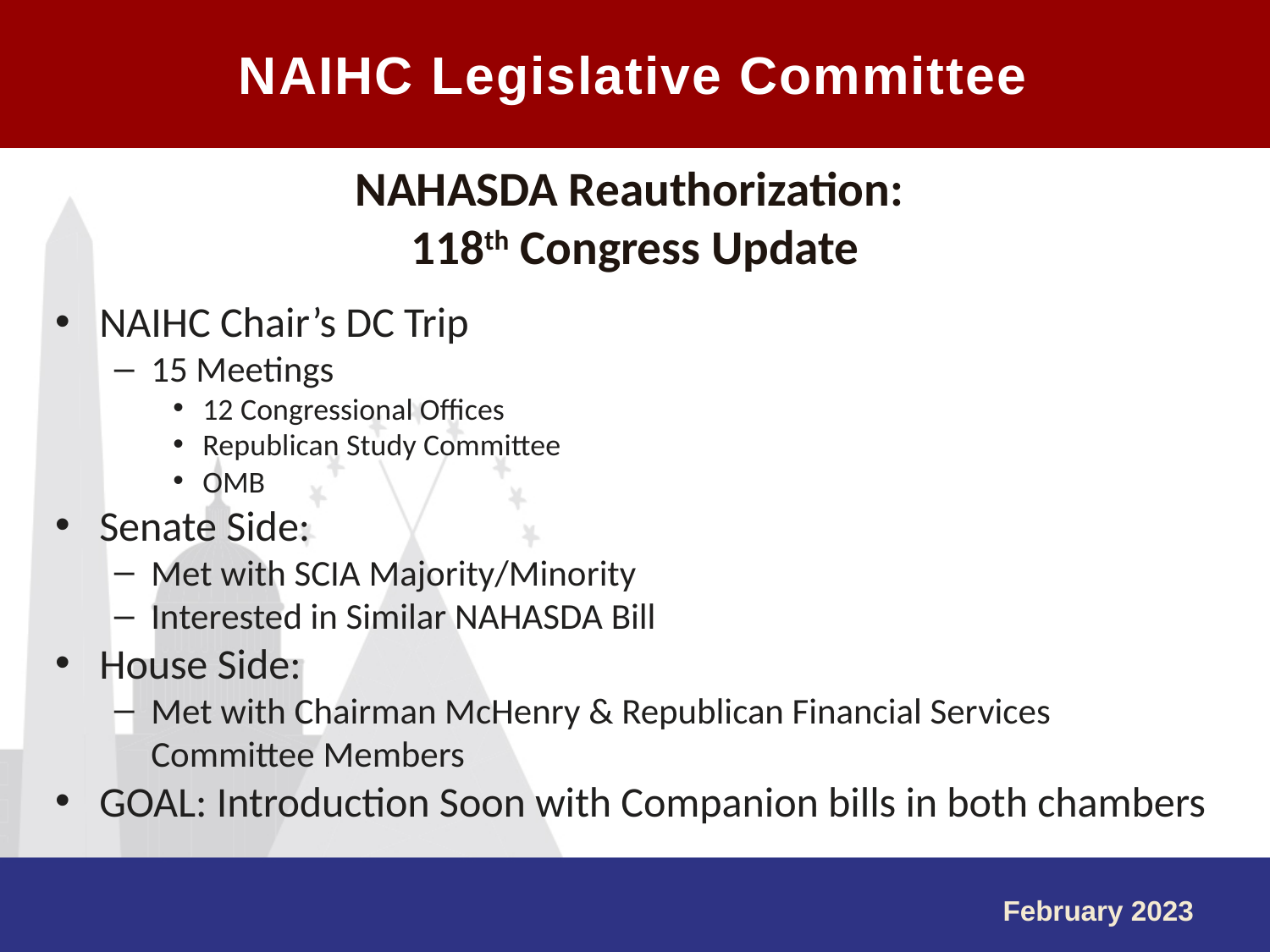

NAIHC Legislative Committee
#
NAHASDA Reauthorization:
118th Congress Update

NAIHC Chair’s DC Trip
15 Meetings
12 Congressional Offices
Republican Study Committee
OMB
Senate Side:
Met with SCIA Majority/Minority
Interested in Similar NAHASDA Bill
House Side:
Met with Chairman McHenry & Republican Financial Services Committee Members
GOAL: Introduction Soon with Companion bills in both chambers
February 2023